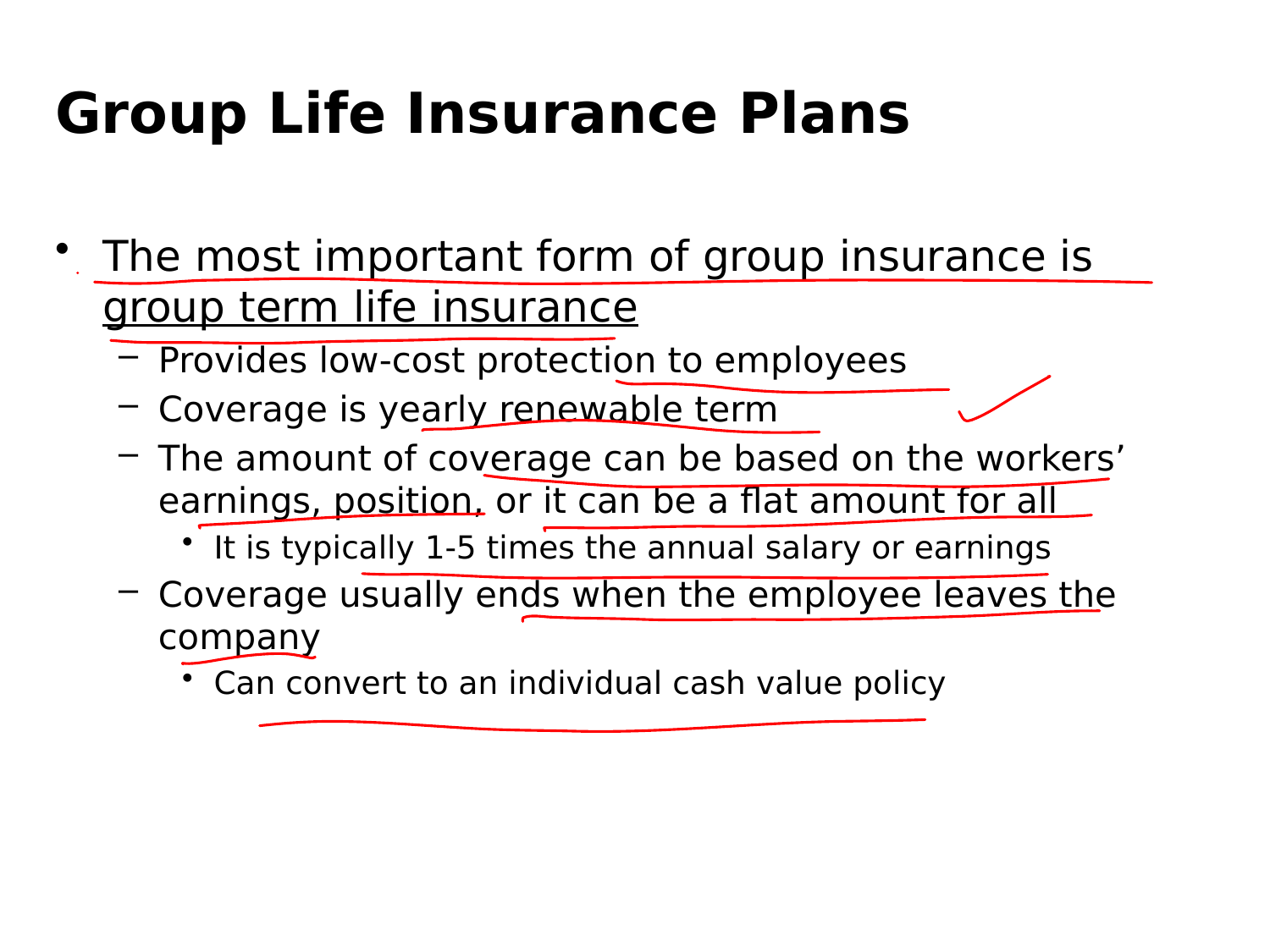

Group Life Insurance Plans
The most important form of group insurance is group term life insurance
Provides low-cost protection to employees
Coverage is yearly renewable term
The amount of coverage can be based on the workers’ earnings, position, or it can be a flat amount for all
It is typically 1-5 times the annual salary or earnings
Coverage usually ends when the employee leaves the company
Can convert to an individual cash value policy